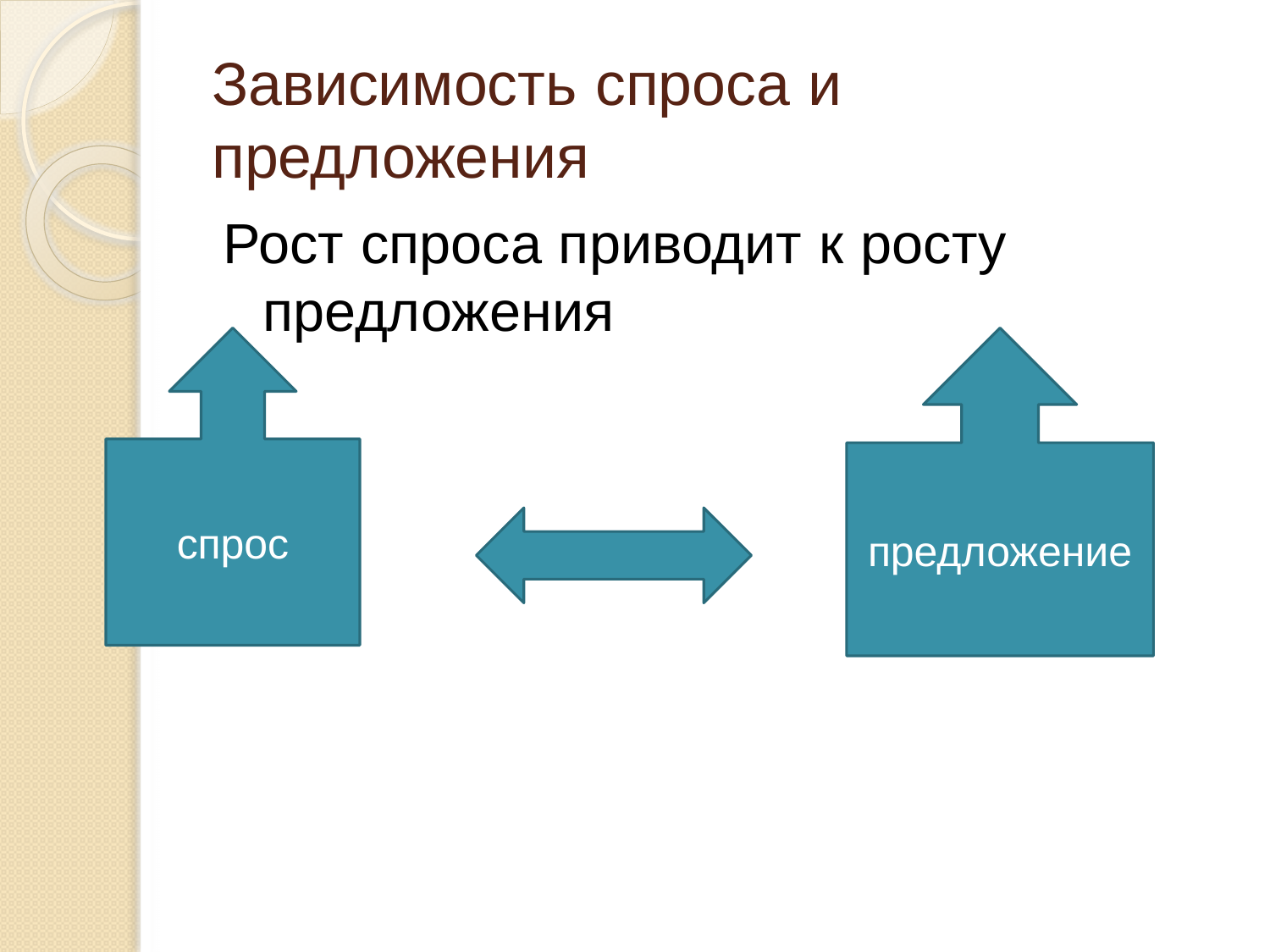

# Зависимость спроса и предложения
Рост спроса приводит к росту предложения
спрос
предложение